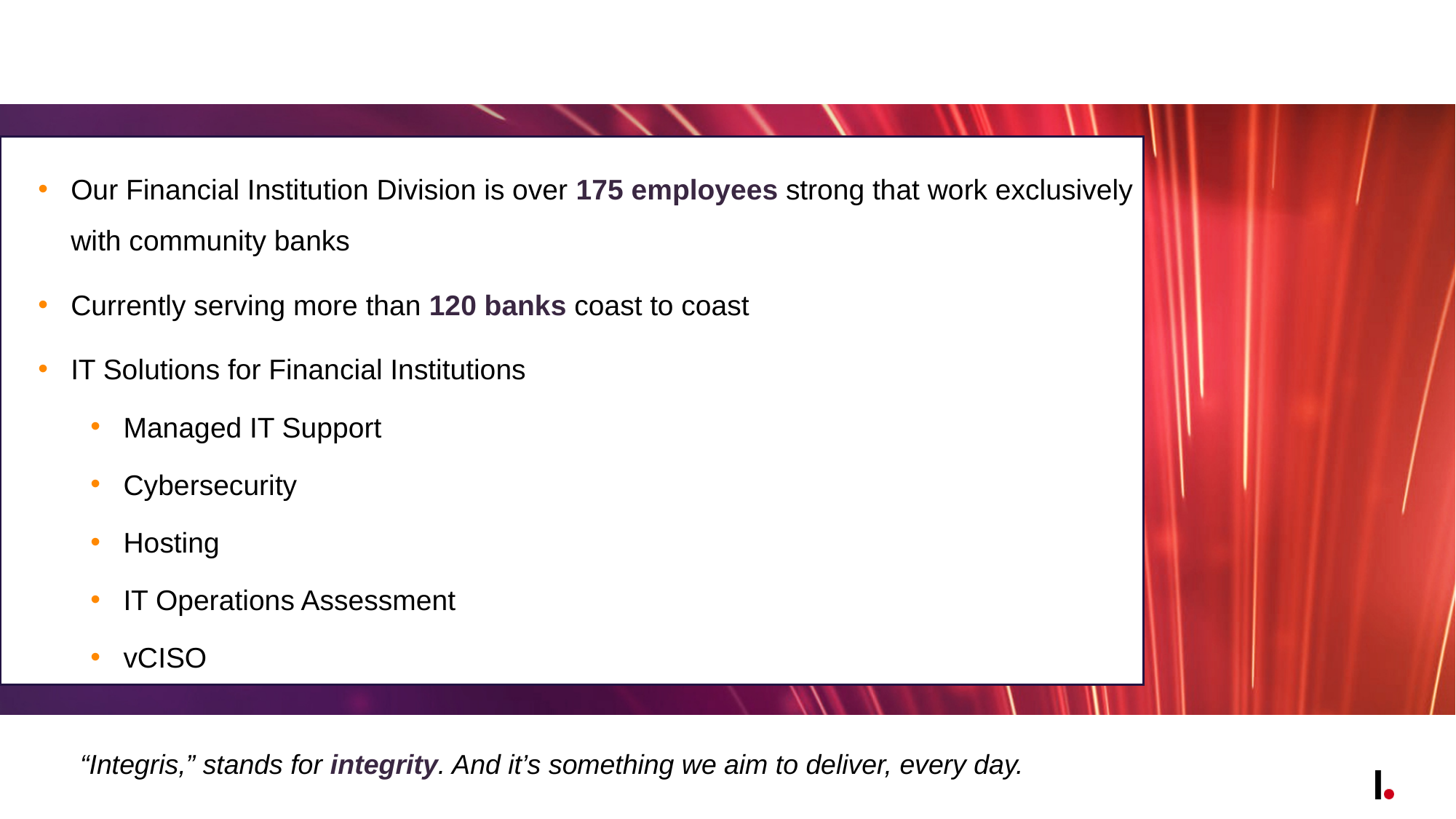

Our Financial Institution Division is over 175 employees strong that work exclusively with community banks
Currently serving more than 120 banks coast to coast
IT Solutions for Financial Institutions
Managed IT Support
Cybersecurity
Hosting
IT Operations Assessment
vCISO

“Integris,” stands for integrity. And it’s something we aim to deliver, every day.